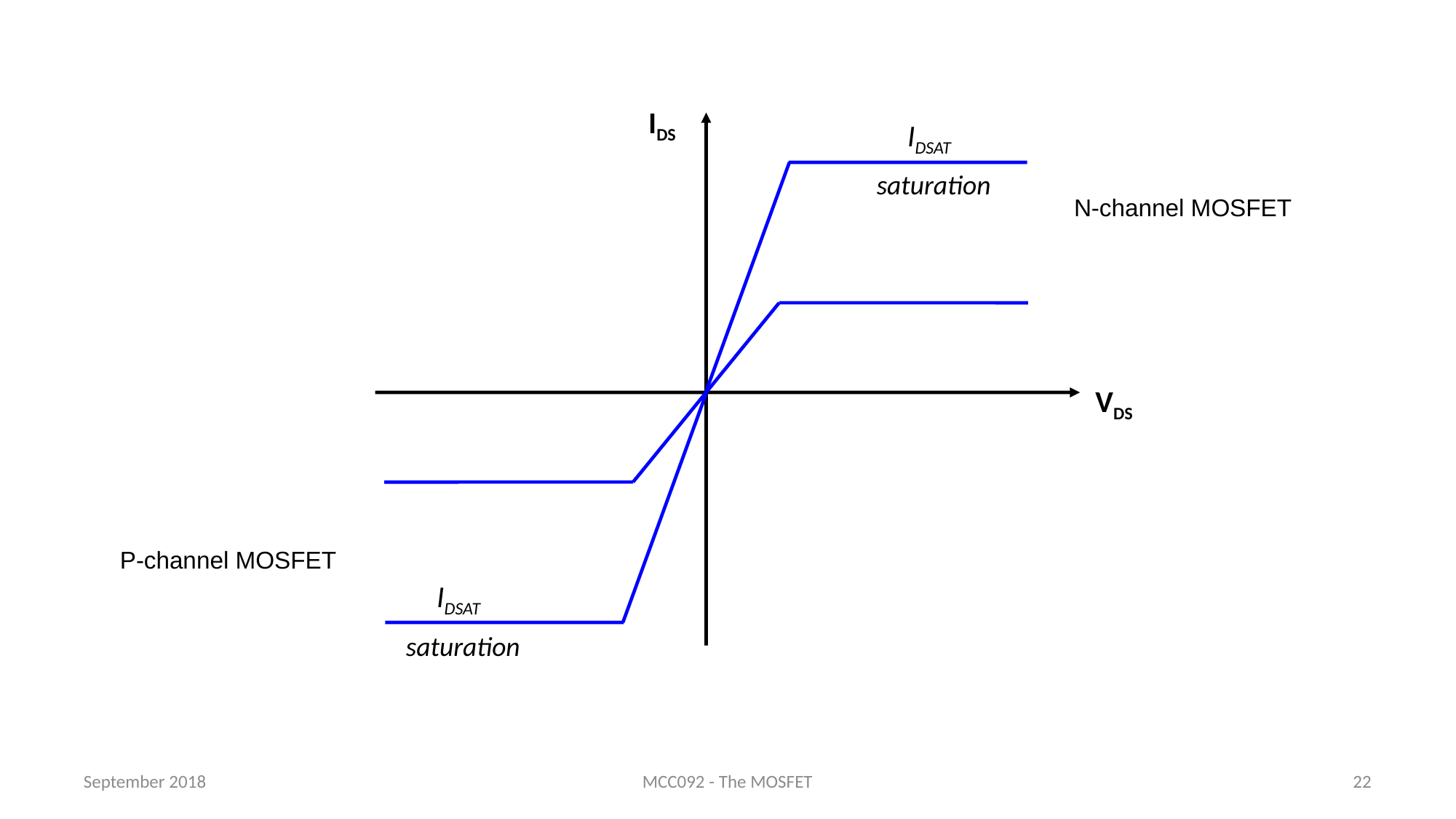

IDS

IDSAT
saturation

N-channel MOSFET
VDS

P-channel MOSFET
IDSAT
saturation
September 2018
MCC092 - The MOSFET
22